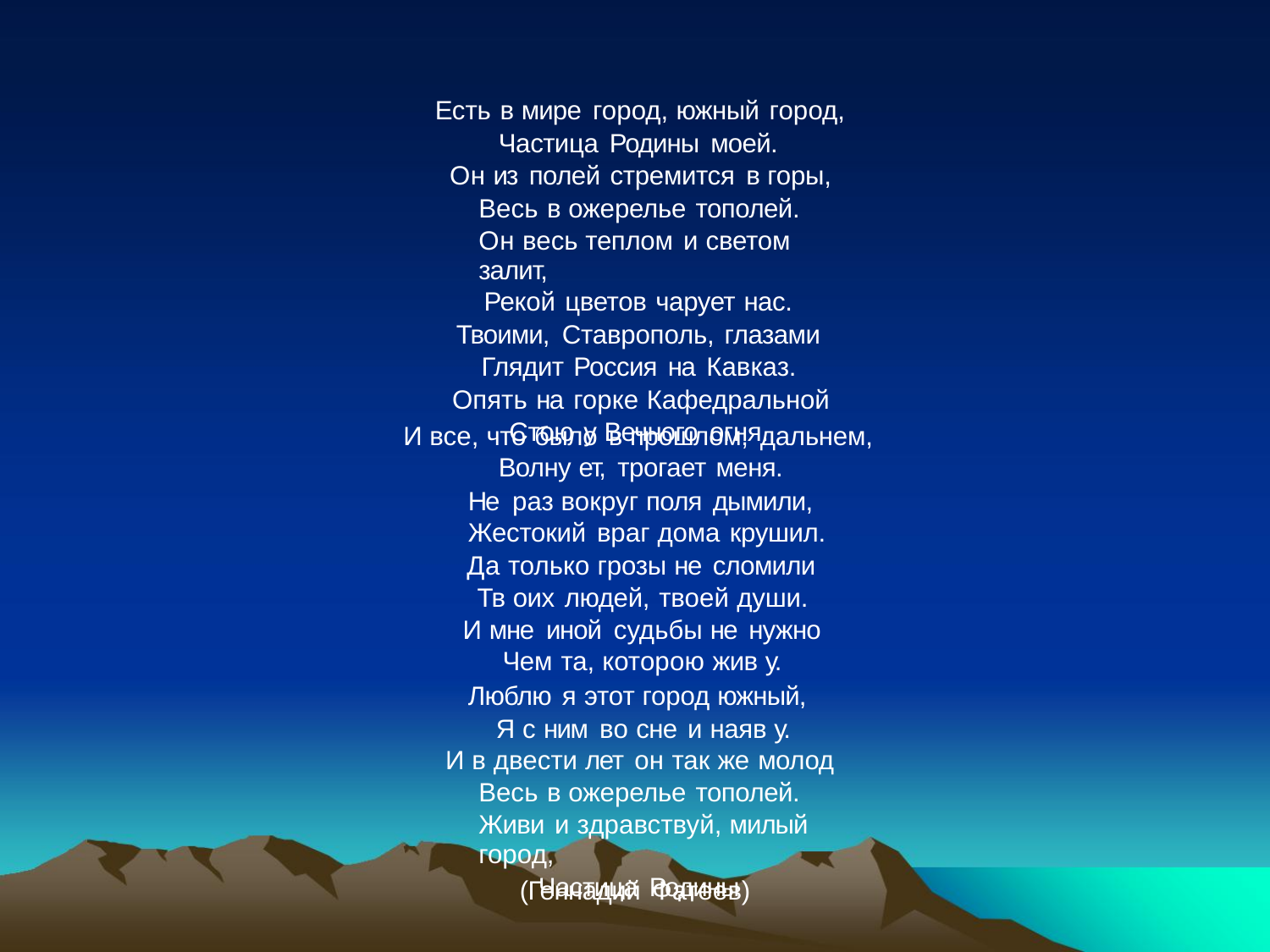

Есть в мире город, южный город,
Частица Родины моей.
Он из полей стремится в горы,
Весь в ожерелье тополей.
Он весь теплом и светом залит,
Рекой цветов чарует нас.
Твоими, Ставрополь, глазами
Глядит Россия на Кавказ.
Опять на горке Кафедральной
Стою у Вечного огня.
И все, что было в прошлом, дальнем,
Волну ет, трогает меня.
Не раз вокруг поля дымили,
Жестокий враг дома крушил.
Да только грозы не сломили
Тв оих людей, твоей души.
И мне иной судьбы не нужно
Чем та, которою жив у.
Люблю я этот город южный,
Я с ним во сне и наяв у.
И в двести лет он так же молод
Весь в ожерелье тополей.
Живи и здравствуй, милый город,
Частица Родины
(Геннадий Фатеев)